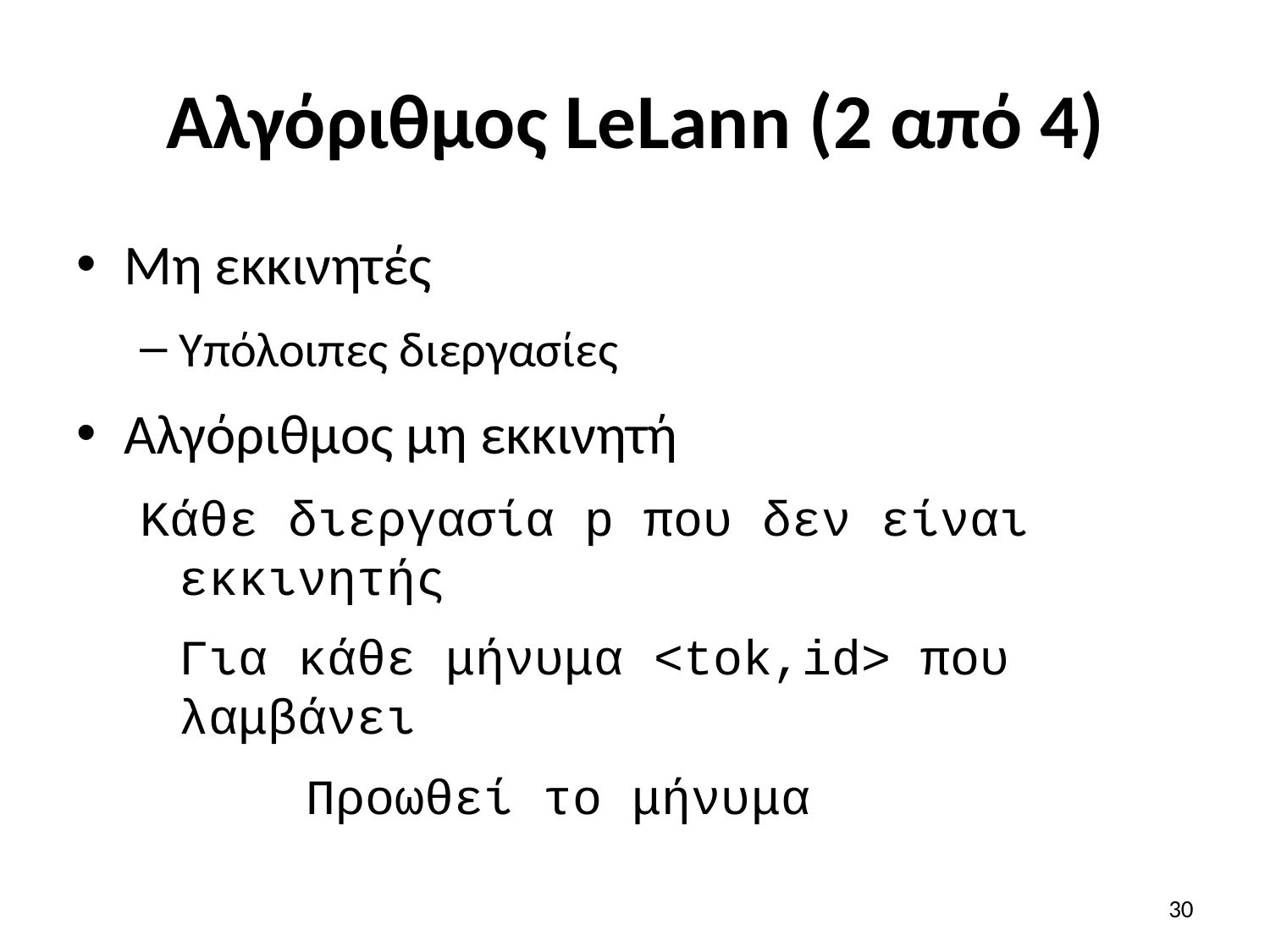

# Αλγόριθμος LeLann (2 από 4)
Μη εκκινητές
Υπόλοιπες διεργασίες
Αλγόριθμος μη εκκινητή
Κάθε διεργασία p που δεν είναι εκκινητής
	Για κάθε μήνυμα <tok,id> που λαμβάνει
		Προωθεί το μήνυμα
30